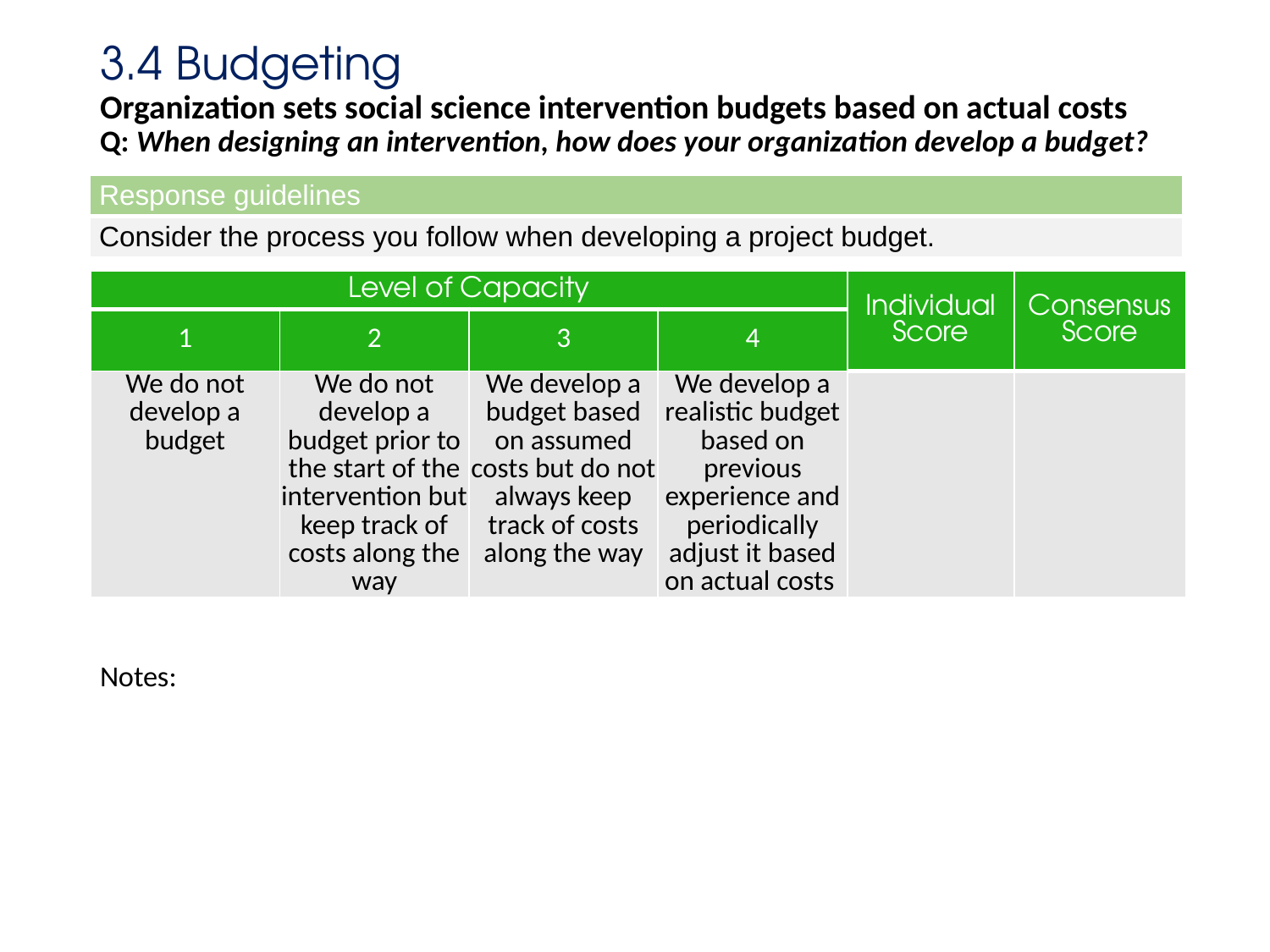

# 3.4 Budgeting Organization sets social science intervention budgets based on actual costs Q: When designing an intervention, how does your organization develop a budget?
| Response guidelines |
| --- |
| Consider the process you follow when developing a project budget. |
| Level of Capacity |  |  |  | Individual Score | Consensus Score |
| --- | --- | --- | --- | --- | --- |
| 1 | 2 | 3 | 4 |  |  |
| We do not develop a budget | We do not develop a budget prior to the start of the intervention but keep track of costs along the way | We develop a budget based on assumed costs but do not always keep track of costs along the way | We develop a realistic budget based on previous experience and periodically adjust it based on actual costs |  |  |
Notes: